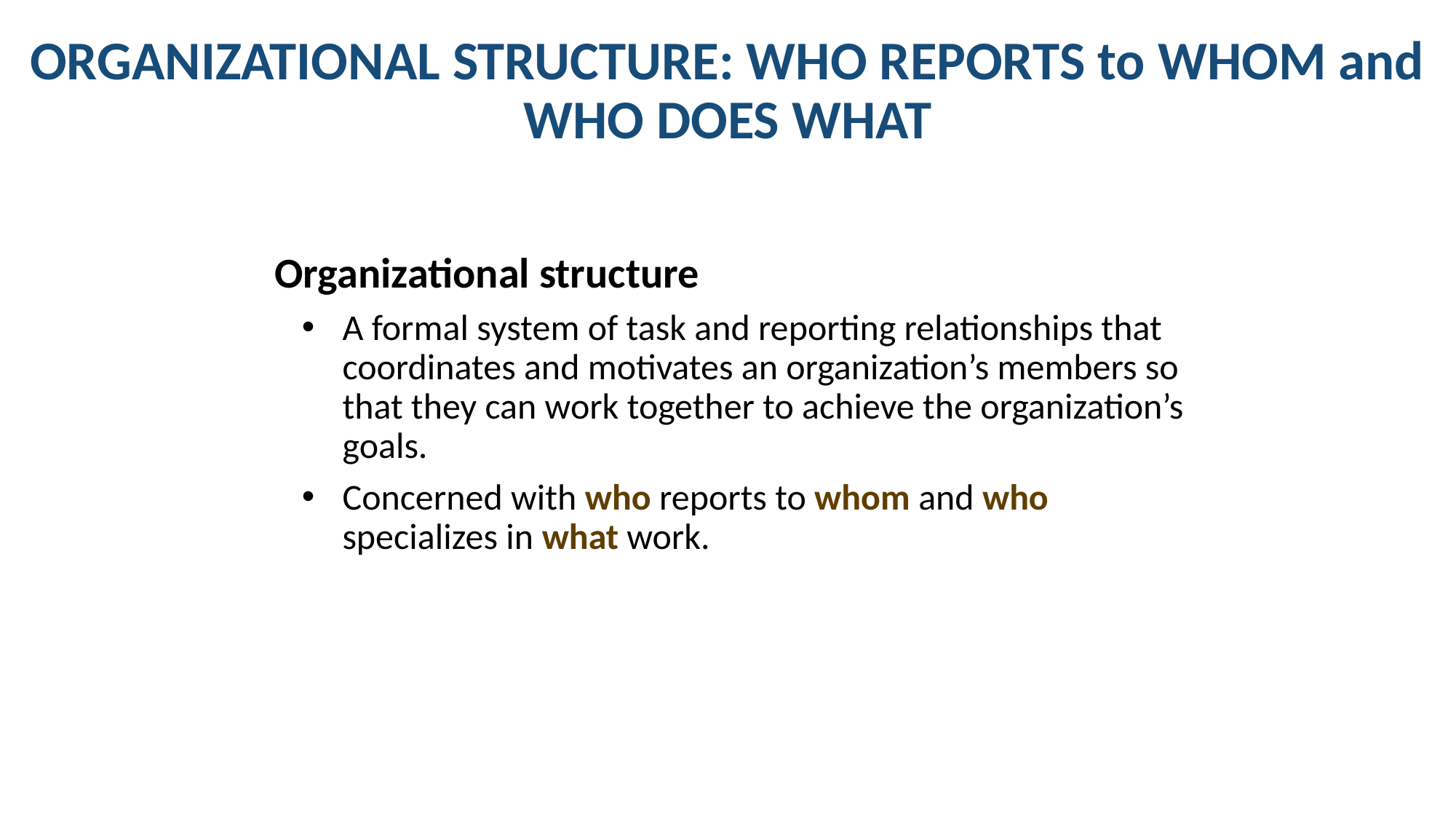

# ORGANIZATIONAL STRUCTURE: WHO REPORTS to WHOM and WHO DOES WHAT
Organizational structure
A formal system of task and reporting relationships that coordinates and motivates an organization’s members so that they can work together to achieve the organization’s goals.
Concerned with who reports to whom and who specializes in what work.